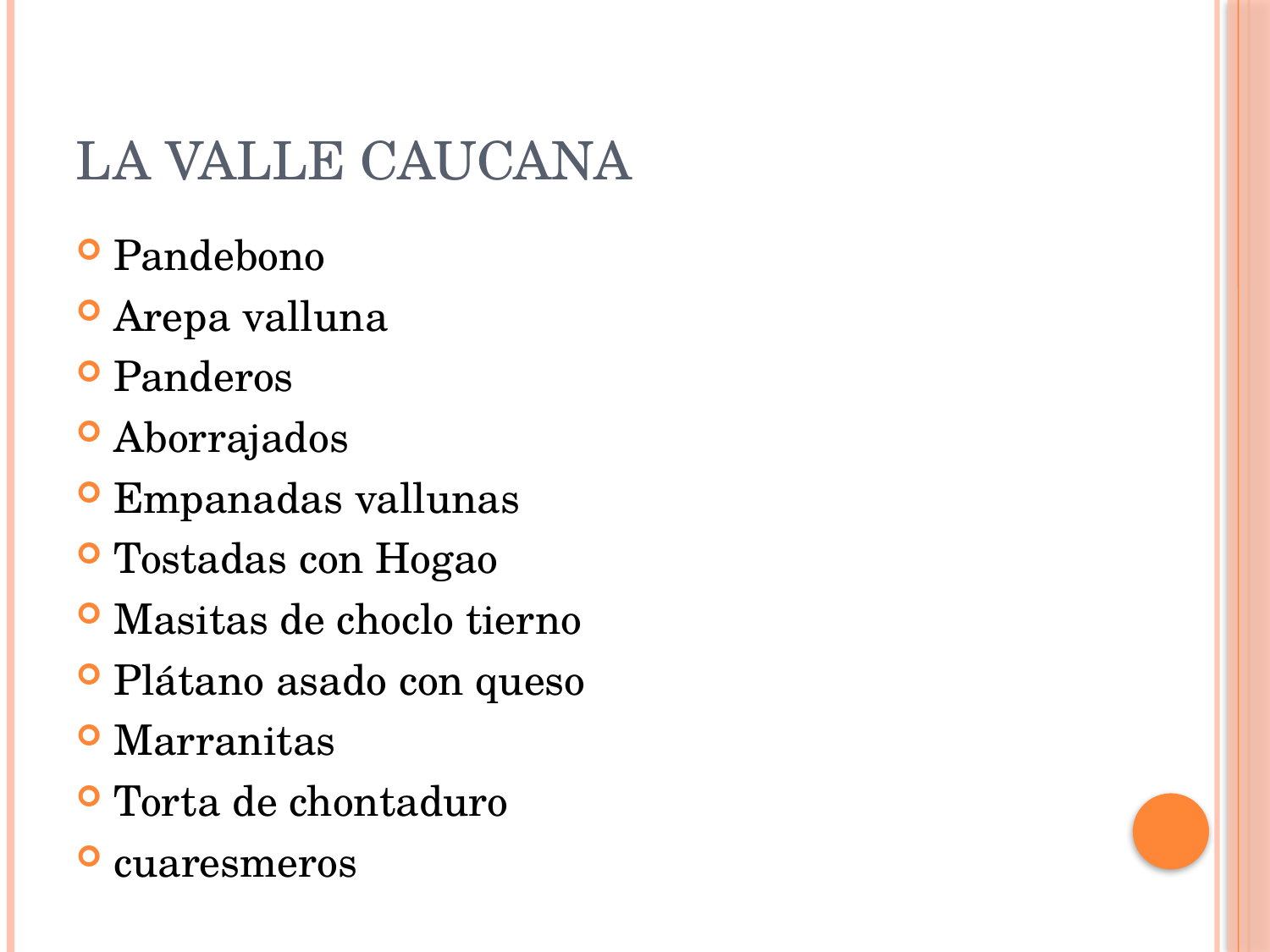

# La valle caucana
Pandebono
Arepa valluna
Panderos
Aborrajados
Empanadas vallunas
Tostadas con Hogao
Masitas de choclo tierno
Plátano asado con queso
Marranitas
Torta de chontaduro
cuaresmeros